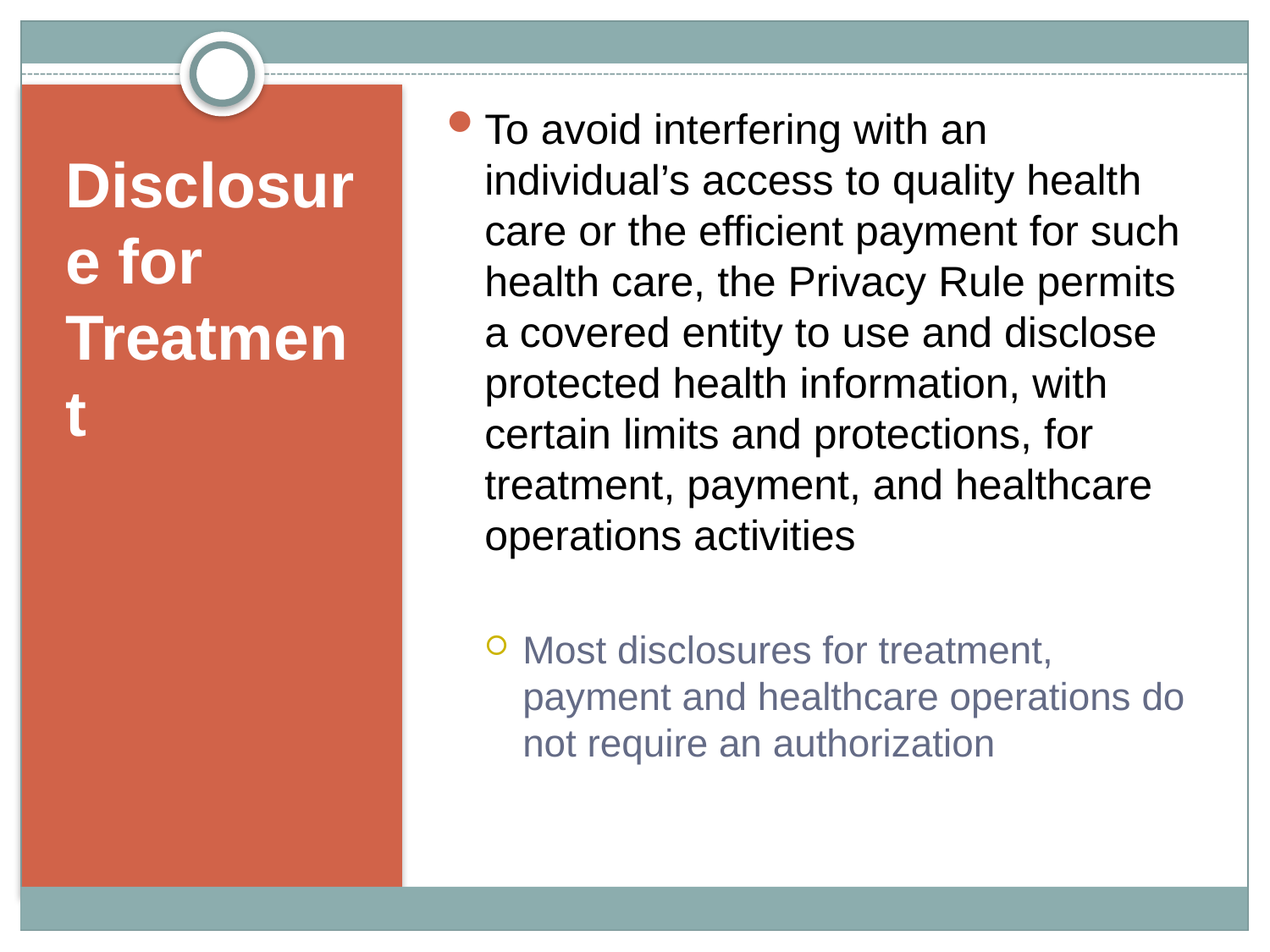

To avoid interfering with an individual’s access to quality health care or the efficient payment for such health care, the Privacy Rule permits a covered entity to use and disclose protected health information, with certain limits and protections, for treatment, payment, and healthcare operations activities

Most disclosures for treatment, payment and healthcare operations do not require an authorization

# Disclosure for Treatment